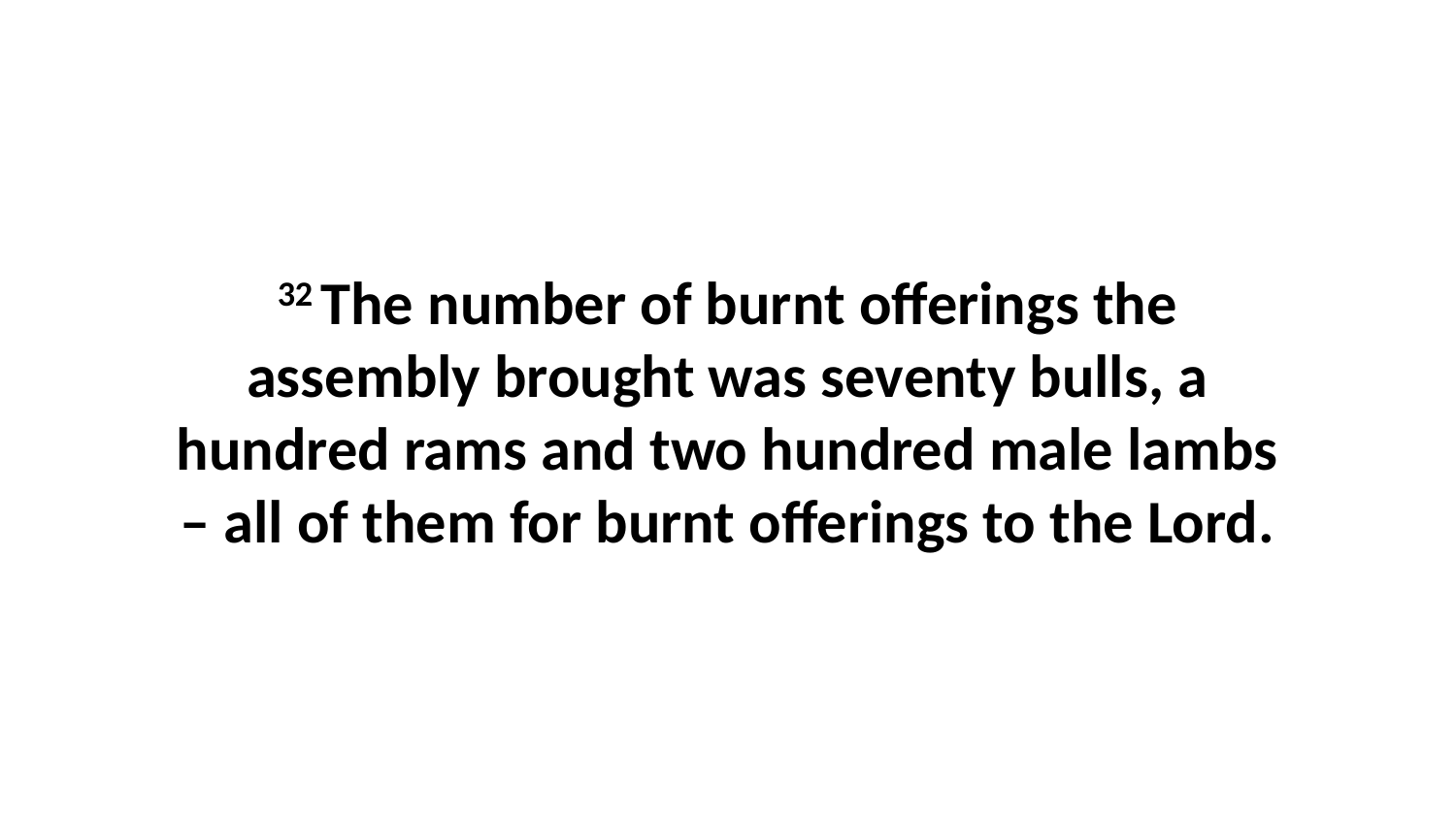

32 The number of burnt offerings the assembly brought was seventy bulls, a hundred rams and two hundred male lambs – all of them for burnt offerings to the Lord.